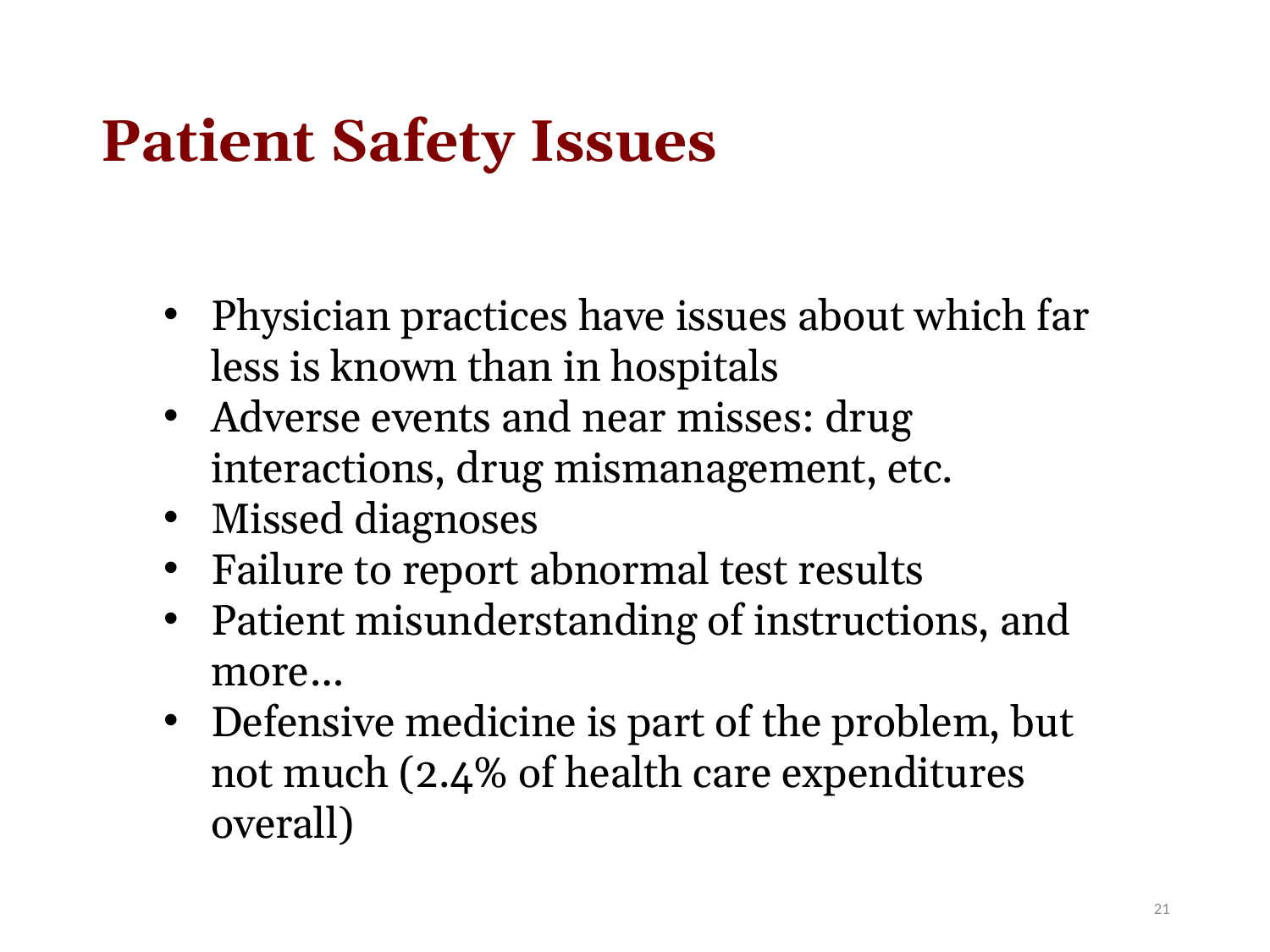

# Patient Safety Issues
Physician practices have issues about which far less is known than in hospitals
Adverse events and near misses: drug interactions, drug mismanagement, etc.
Missed diagnoses
Failure to report abnormal test results
Patient misunderstanding of instructions, and more…
Defensive medicine is part of the problem, but not much (2.4% of health care expenditures overall)
21